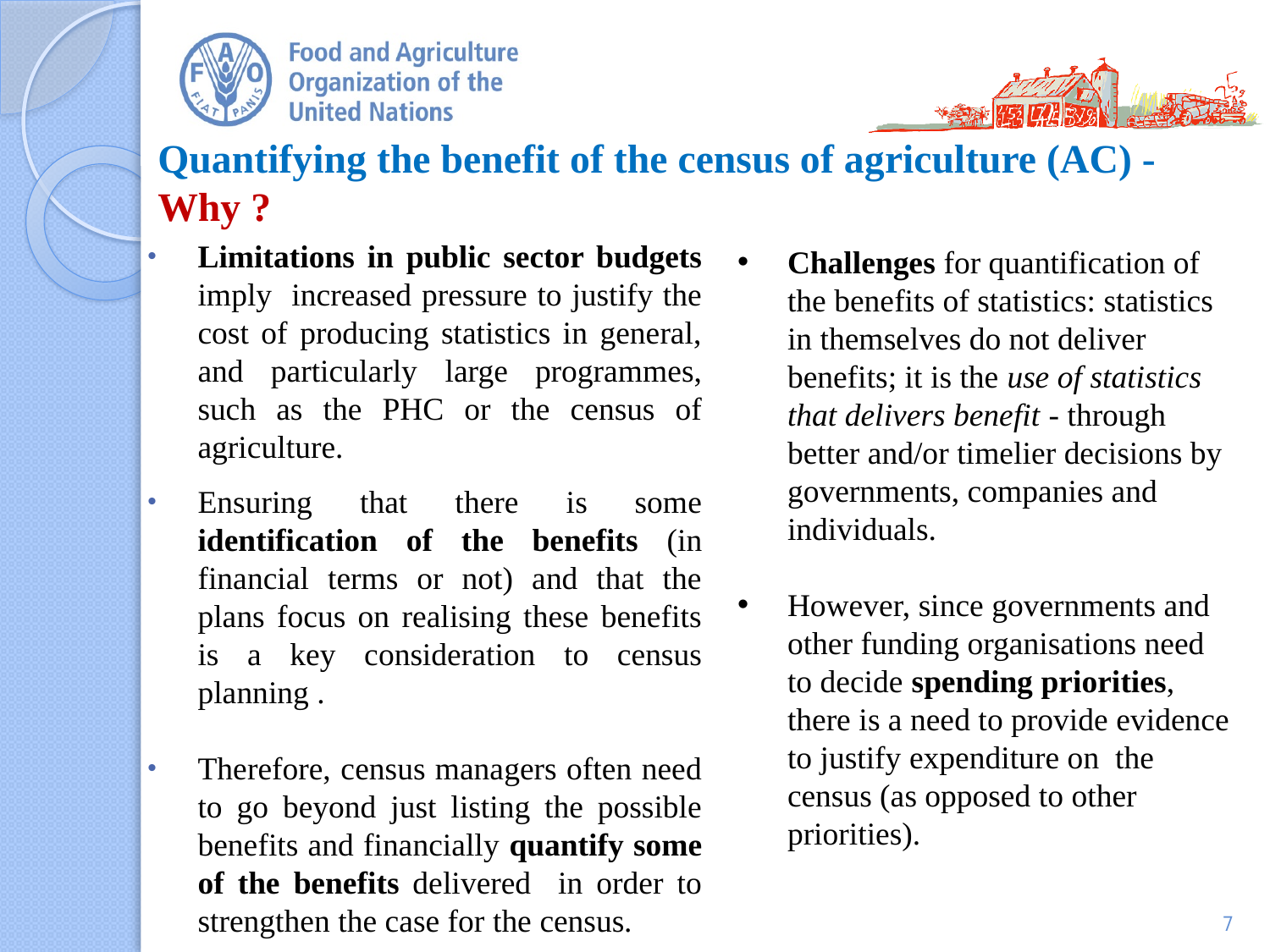

# Quantifying the benefit of the census of agriculture (AC) - Why ?
Limitations in public sector budgets imply  increased pressure to justify the cost of producing statistics in general, and particularly large programmes, such as the PHC or the census of agriculture.

Ensuring that there is some identification of the benefits (in financial terms or not) and that the plans focus on realising these benefits is a key consideration to census planning .

Therefore, census managers often need to go beyond just listing the possible benefits and financially quantify some of the benefits delivered  in order to strengthen the case for the census.
Challenges for quantification of the benefits of statistics: statistics in themselves do not deliver benefits; it is the use of statistics that delivers benefit - through better and/or timelier decisions by governments, companies and individuals.

However, since governments and other funding organisations need to decide spending priorities, there is a need to provide evidence to justify expenditure on  the census (as opposed to other priorities).
7